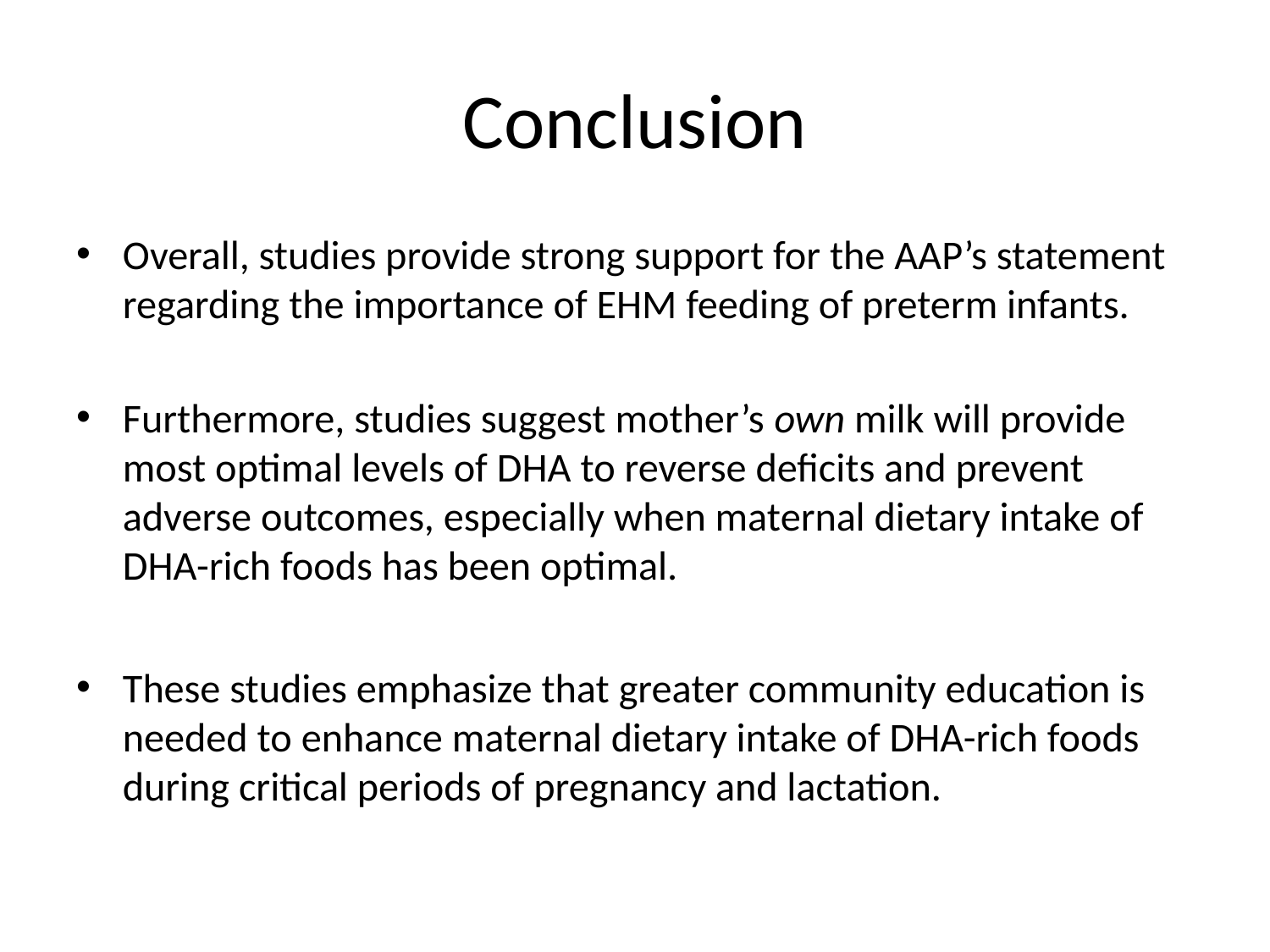

# Conclusion
Overall, studies provide strong support for the AAP’s statement regarding the importance of EHM feeding of preterm infants.

Furthermore, studies suggest mother’s own milk will provide most optimal levels of DHA to reverse deficits and prevent adverse outcomes, especially when maternal dietary intake of DHA-rich foods has been optimal.

These studies emphasize that greater community education is needed to enhance maternal dietary intake of DHA-rich foods during critical periods of pregnancy and lactation.